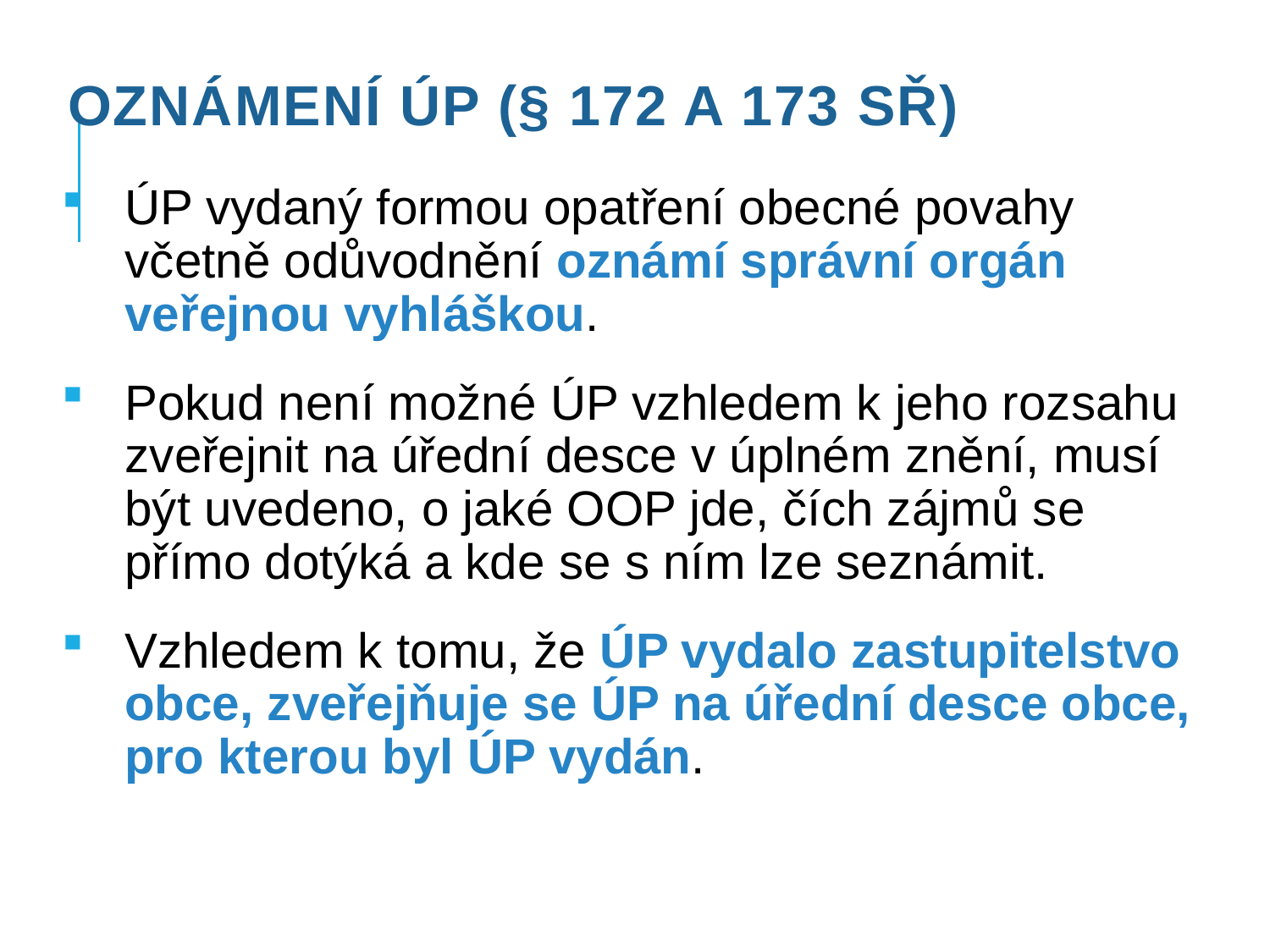

# Oznámení ÚP (§ 172 a 173 SŘ)
ÚP vydaný formou opatření obecné povahy včetně odůvodnění oznámí správní orgán veřejnou vyhláškou.
Pokud není možné ÚP vzhledem k jeho rozsahu zveřejnit na úřední desce v úplném znění, musí být uvedeno, o jaké OOP jde, čích zájmů se přímo dotýká a kde se s ním lze seznámit.
Vzhledem k tomu, že ÚP vydalo zastupitelstvo obce, zveřejňuje se ÚP na úřední desce obce, pro kterou byl ÚP vydán.